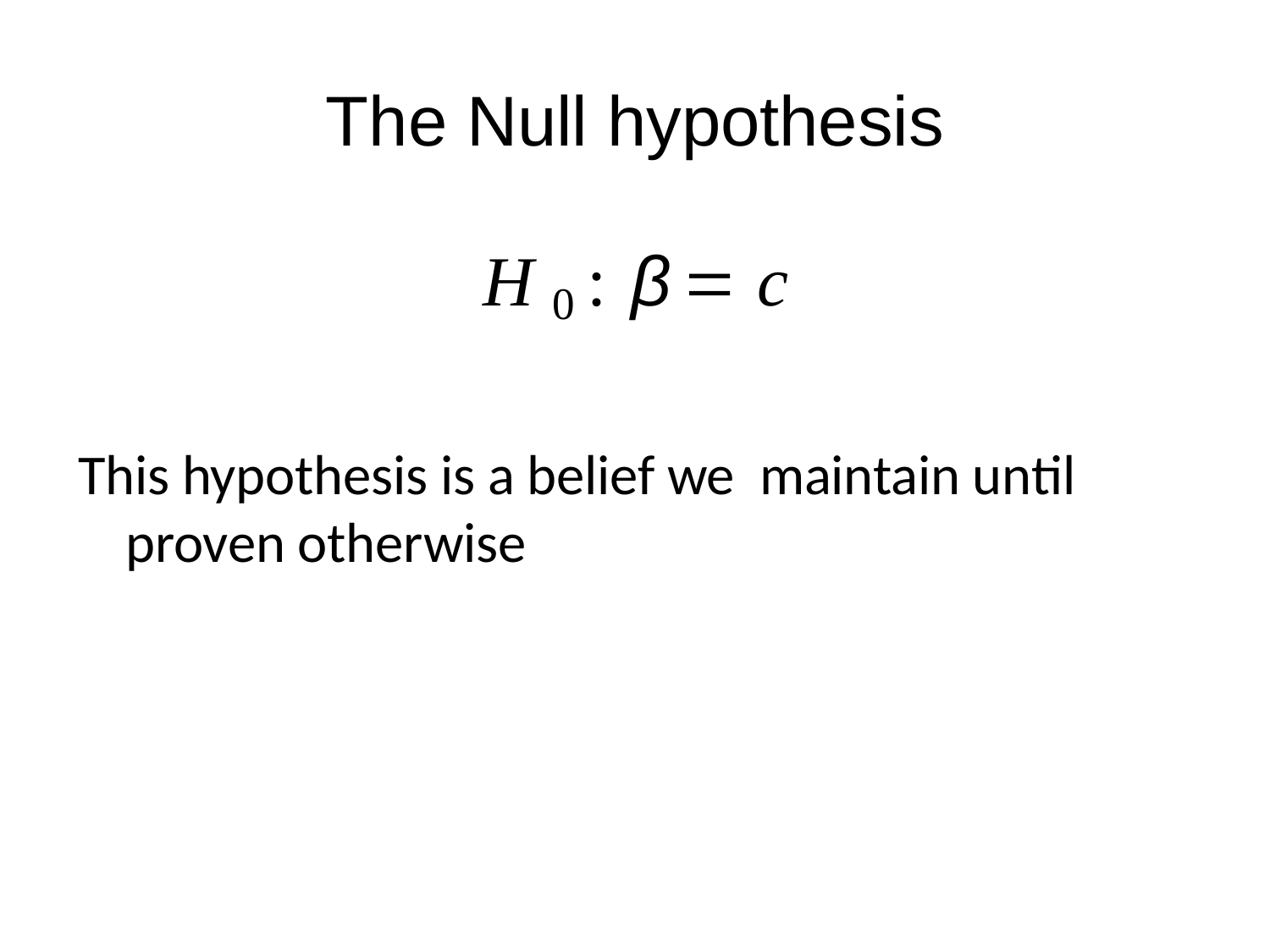

# The Null hypothesis
H 0 : β = c

This hypothesis is a belief we  maintain until proven otherwise